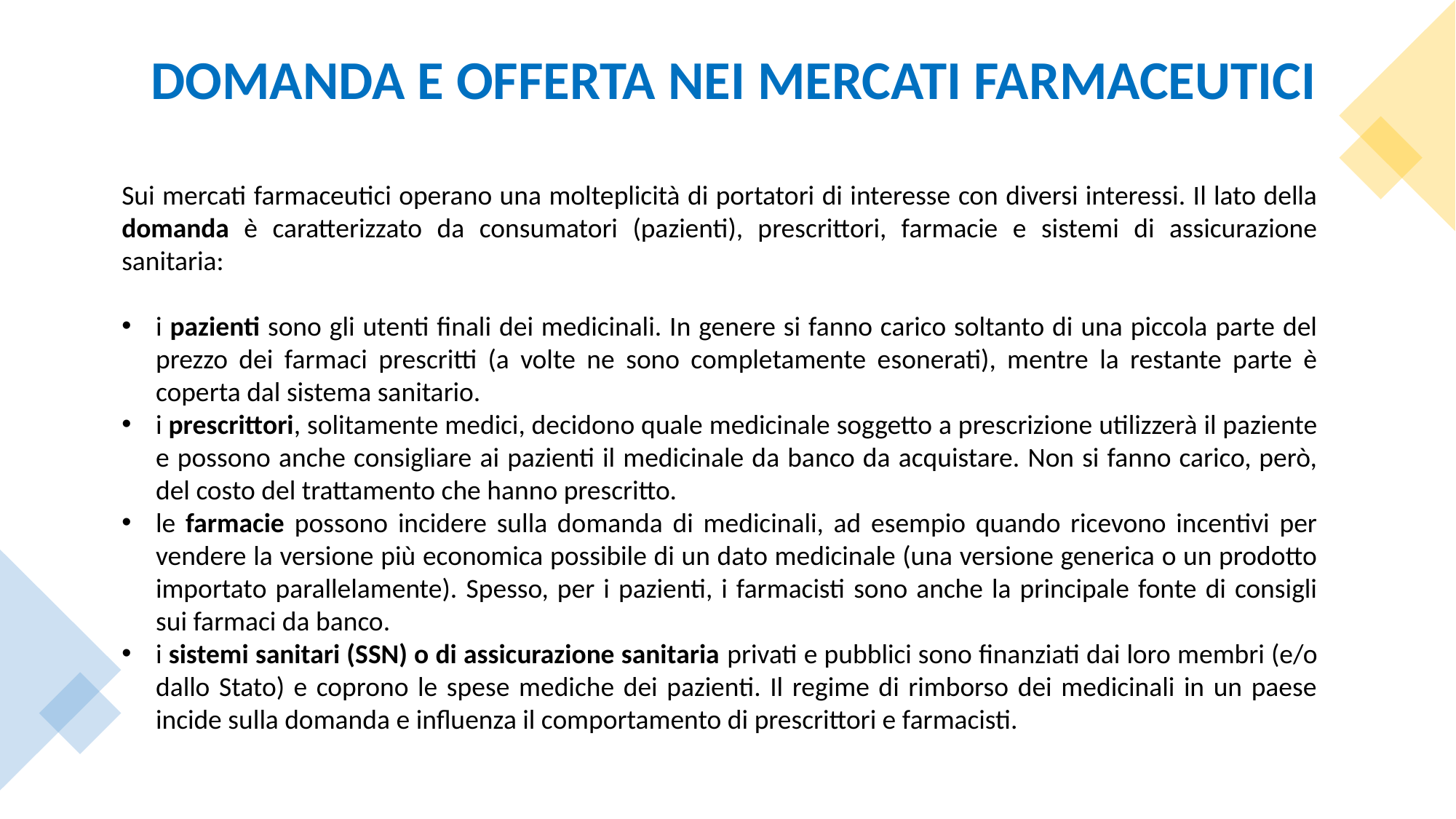

# DOMANDA E OFFERTA NEI MERCATI FARMACEUTICI
Sui mercati farmaceutici operano una molteplicità di portatori di interesse con diversi interessi. Il lato della domanda è caratterizzato da consumatori (pazienti), prescrittori, farmacie e sistemi di assicurazione sanitaria:

i pazienti sono gli utenti finali dei medicinali. In genere si fanno carico soltanto di una piccola parte del prezzo dei farmaci prescritti (a volte ne sono completamente esonerati), mentre la restante parte è coperta dal sistema sanitario.
i prescrittori, solitamente medici, decidono quale medicinale soggetto a prescrizione utilizzerà il paziente e possono anche consigliare ai pazienti il medicinale da banco da acquistare. Non si fanno carico, però, del costo del trattamento che hanno prescritto.
le farmacie possono incidere sulla domanda di medicinali, ad esempio quando ricevono incentivi per vendere la versione più economica possibile di un dato medicinale (una versione generica o un prodotto importato parallelamente). Spesso, per i pazienti, i farmacisti sono anche la principale fonte di consigli sui farmaci da banco.
i sistemi sanitari (SSN) o di assicurazione sanitaria privati e pubblici sono finanziati dai loro membri (e/o dallo Stato) e coprono le spese mediche dei pazienti. Il regime di rimborso dei medicinali in un paese incide sulla domanda e influenza il comportamento di prescrittori e farmacisti.